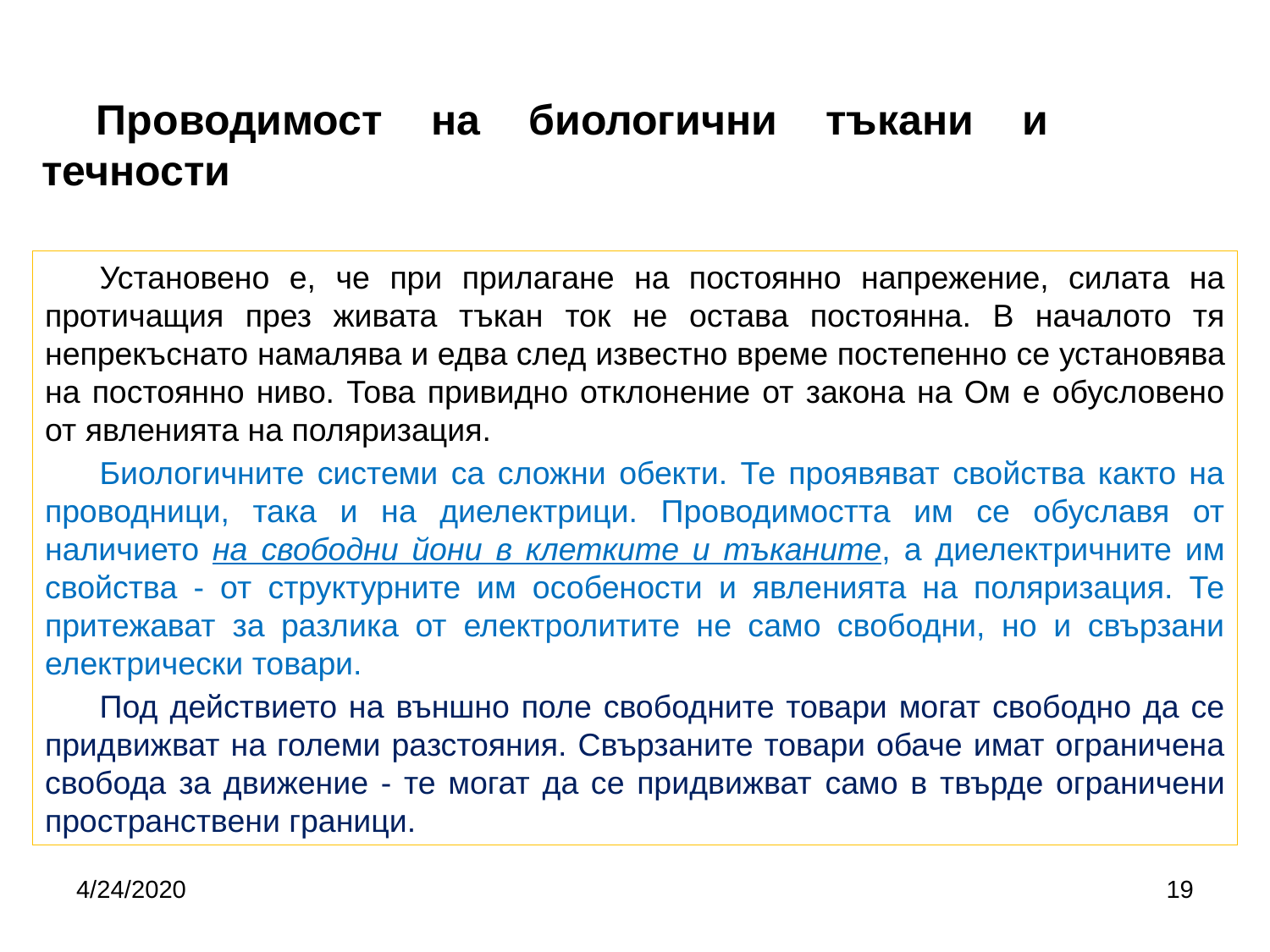

Проводимост на биологични тъкани и течности
Установено е, че при прилагане на постоянно напрежение, силата на протичащия през живата тъкан ток не остава постоянна. В началото тя непрекъснато намалява и едва след известно време постепенно се установява на постоянно ниво. Това привидно отклонение от закона на Ом е обусловено от явленията на поляризация.
Биологичните системи са сложни обекти. Те проявяват свойства както на проводници, така и на диелектрици. Проводимостта им се обуславя от наличието на свободни йони в клетките и тъканите, а диелектричните им свойства - от структурните им особености и явленията на поляризация. Те притежават за разлика от електролитите не само свободни, но и свързани електрически товари.
Под действието на външно поле свободните товари могат свободно да се придвижват на големи разстояния. Свързаните товари обаче имат ограничена свобода за движение - те могат да се придвижват само в твърде ограничени пространствени граници.
4/24/2020
19